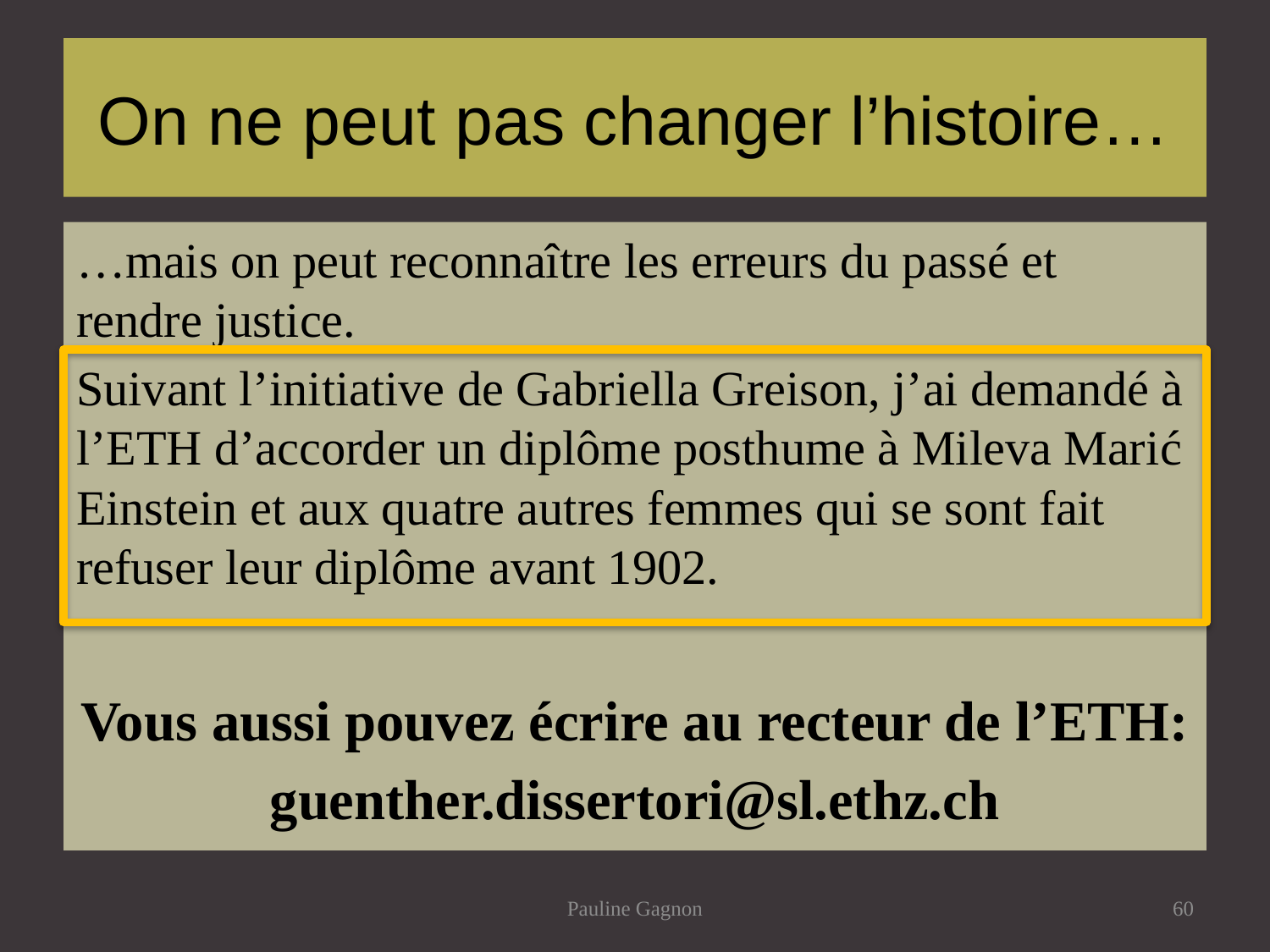

# On ne peut pas changer l’histoire…
…mais on peut reconnaître les erreurs du passé et rendre justice.
Suivant l’initiative de Gabriella Greison, j’ai demandé à l’ETH d’accorder un diplôme posthume à Mileva Marić Einstein et aux quatre autres femmes qui se sont fait refuser leur diplôme avant 1902.

Vous aussi pouvez écrire au recteur de l’ETH:
guenther.dissertori@sl.ethz.ch

Pauline Gagnon
60